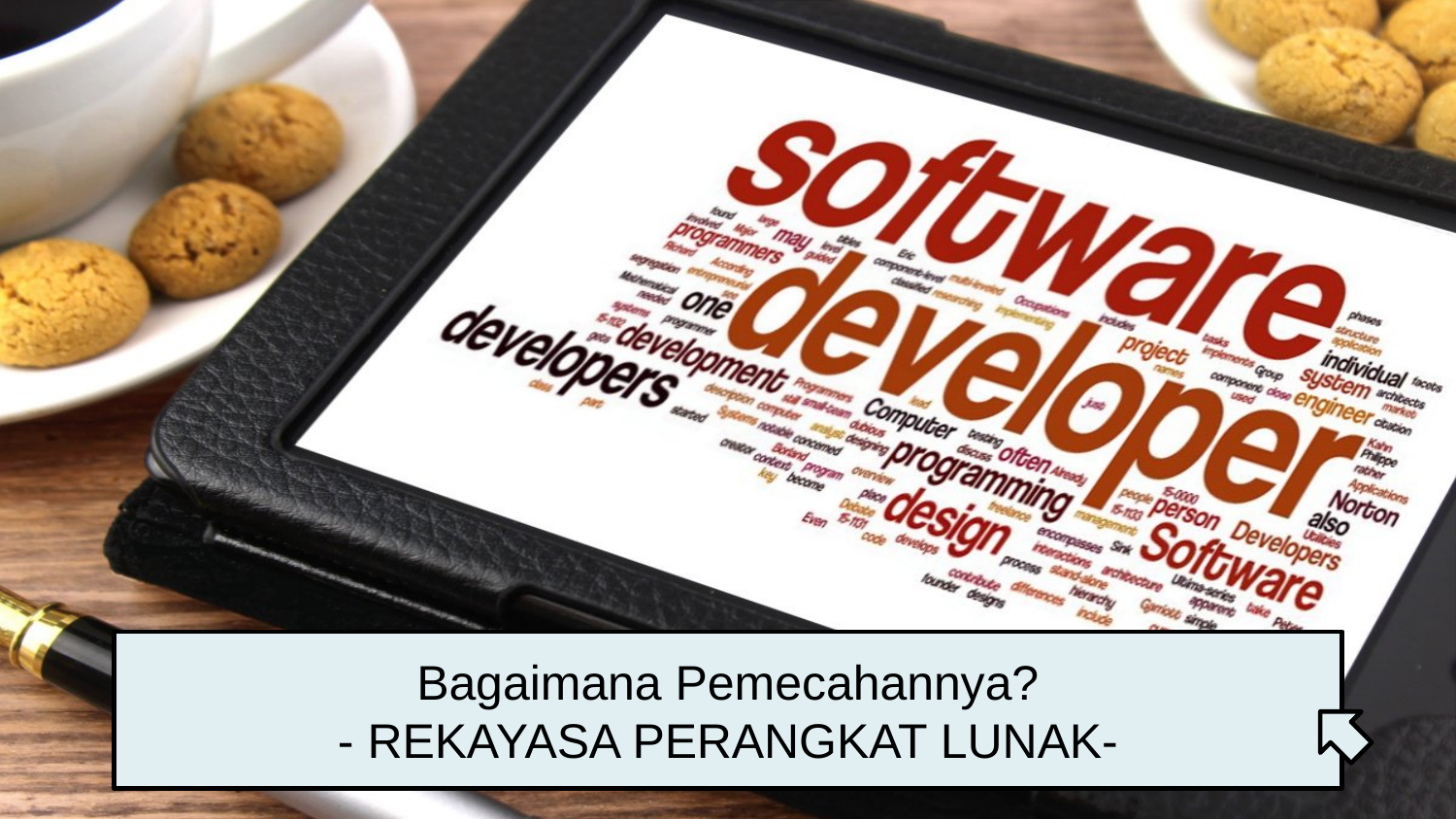

# Bagaimana Pemecahannya? - REKAYASA PERANGKAT LUNAK-